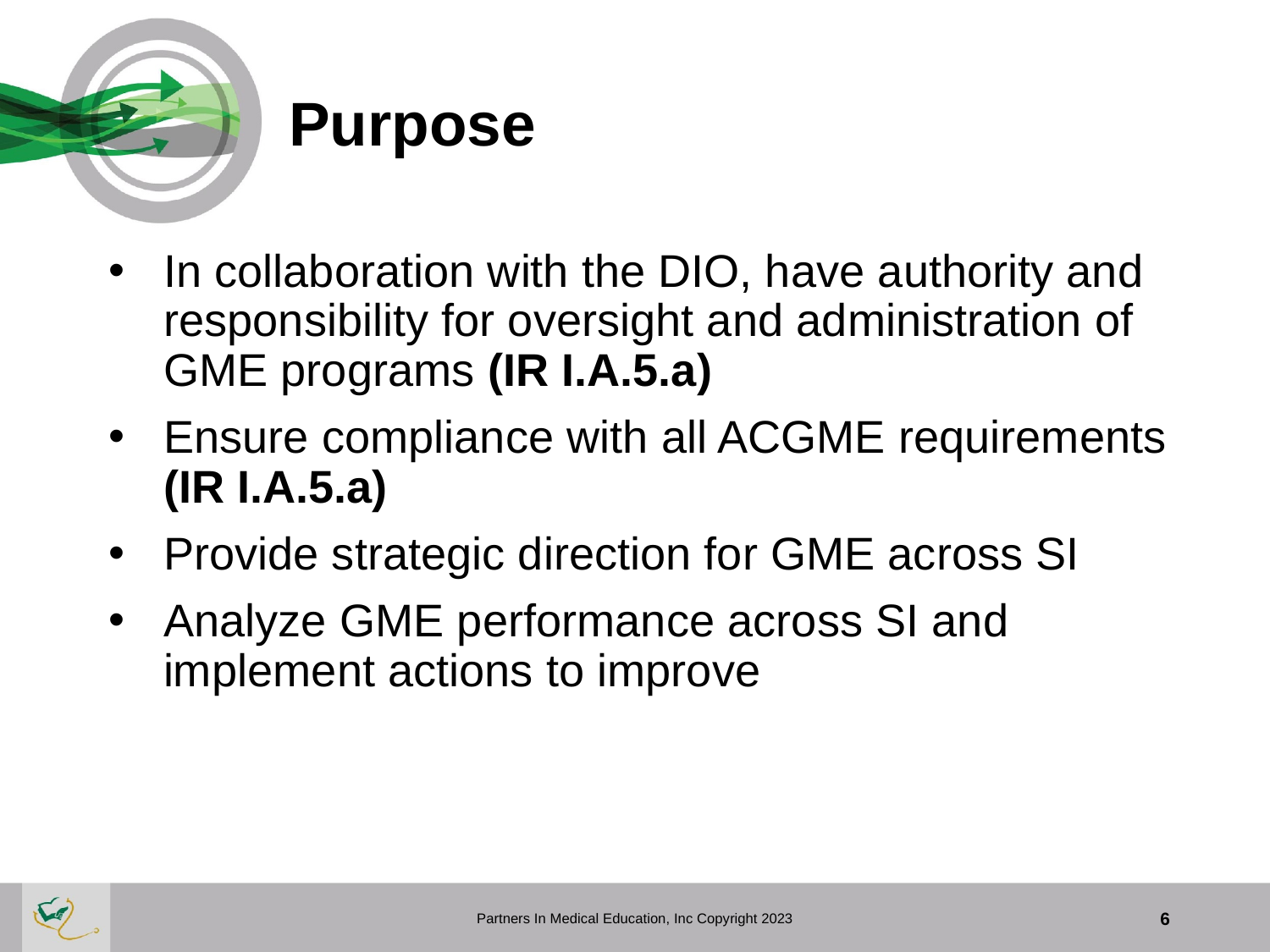

# Purpose
In collaboration with the DIO, have authority and responsibility for oversight and administration of GME programs (IR I.A.5.a)
Ensure compliance with all ACGME requirements (IR I.A.5.a)
Provide strategic direction for GME across SI
Analyze GME performance across SI and implement actions to improve

Partners In Medical Education, Inc Copyright 2023
6